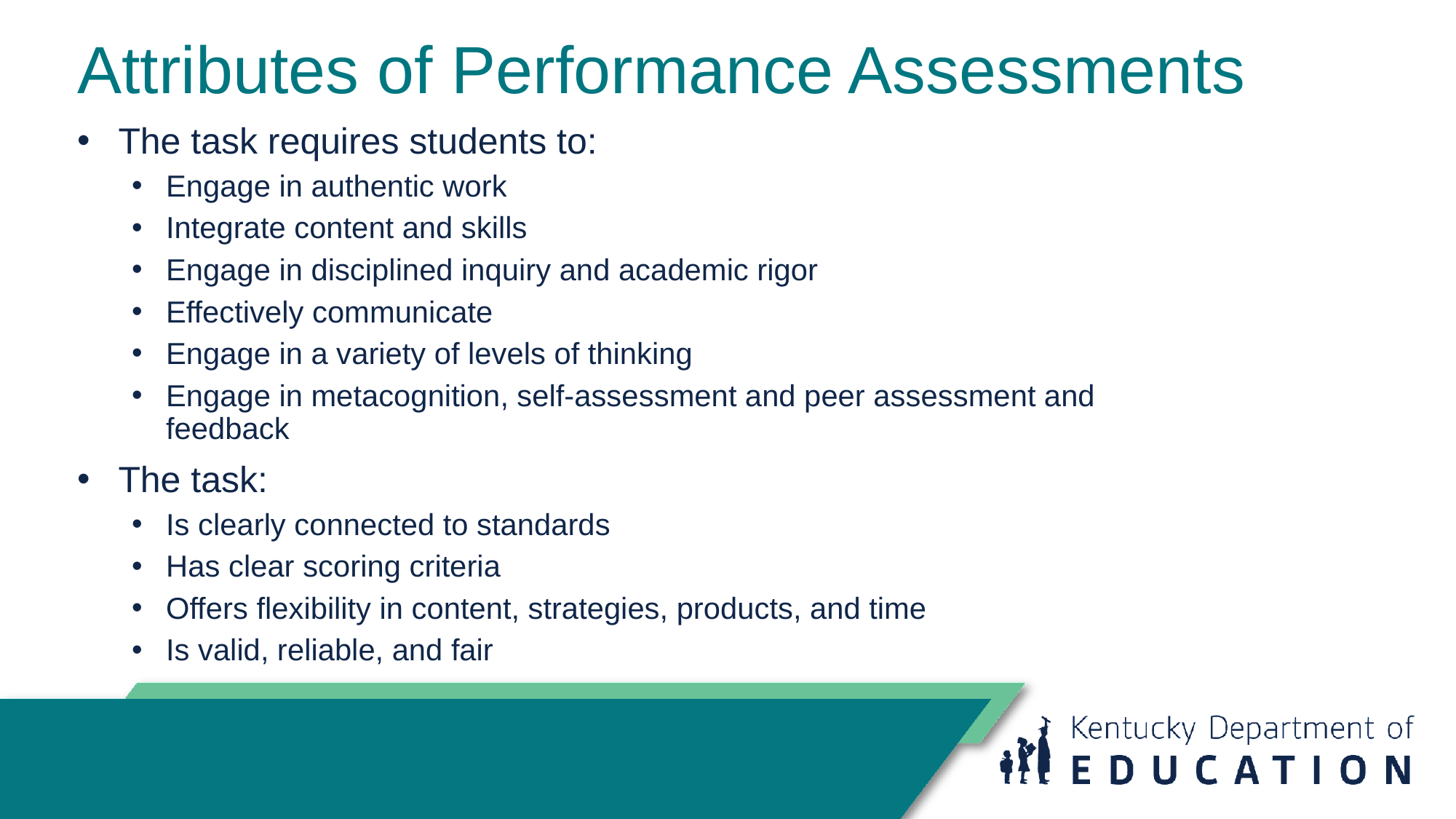

# Attributes of Performance Assessments
The task requires students to:
Engage in authentic work
Integrate content and skills
Engage in disciplined inquiry and academic rigor
Effectively communicate
Engage in a variety of levels of thinking
Engage in metacognition, self-assessment and peer assessment and feedback
The task:
Is clearly connected to standards
Has clear scoring criteria
Offers flexibility in content, strategies, products, and time
Is valid, reliable, and fair